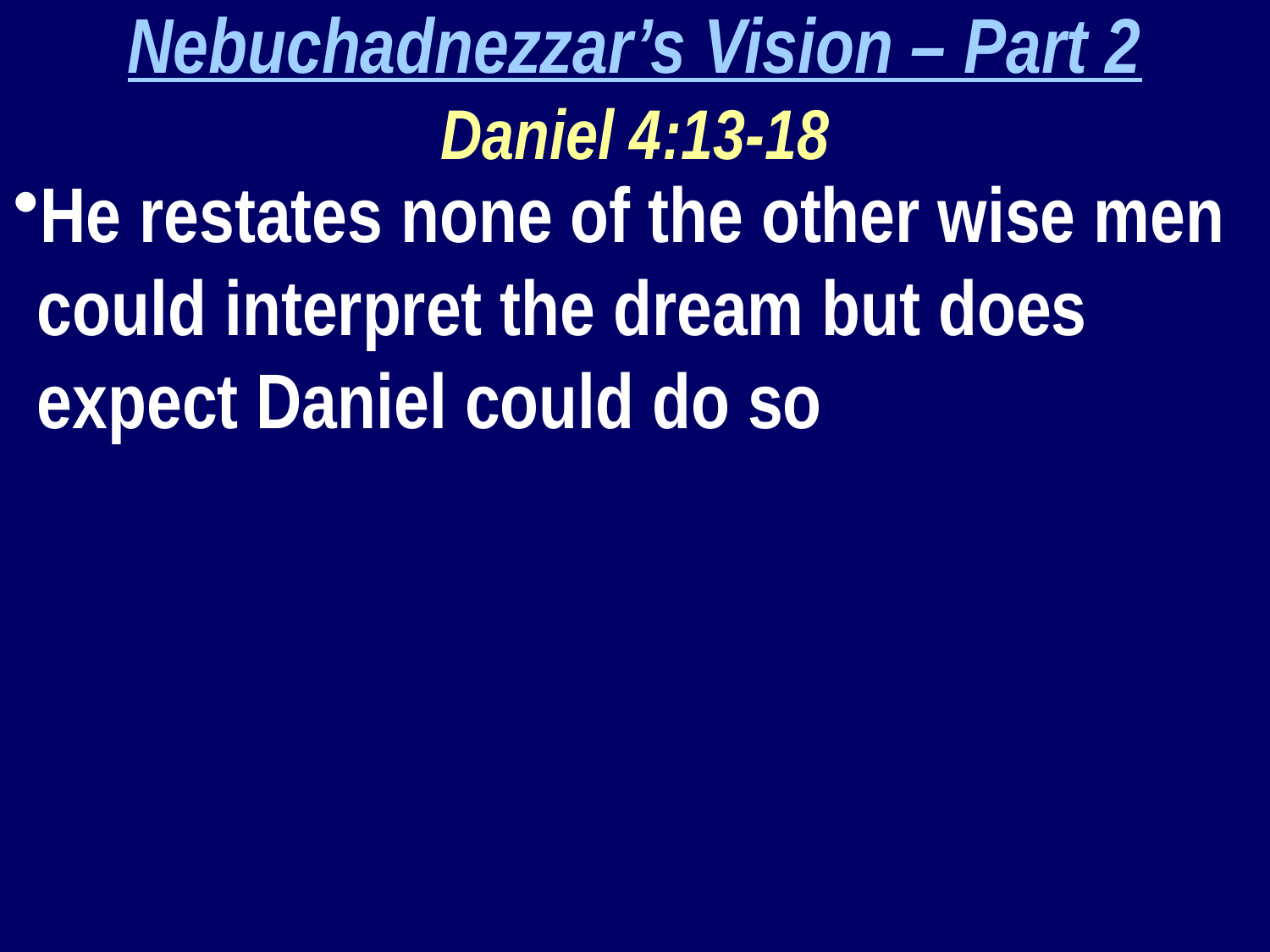

Nebuchadnezzar’s Vision – Part 2
Daniel 4:13-18
He restates none of the other wise men could interpret the dream but does expect Daniel could do so